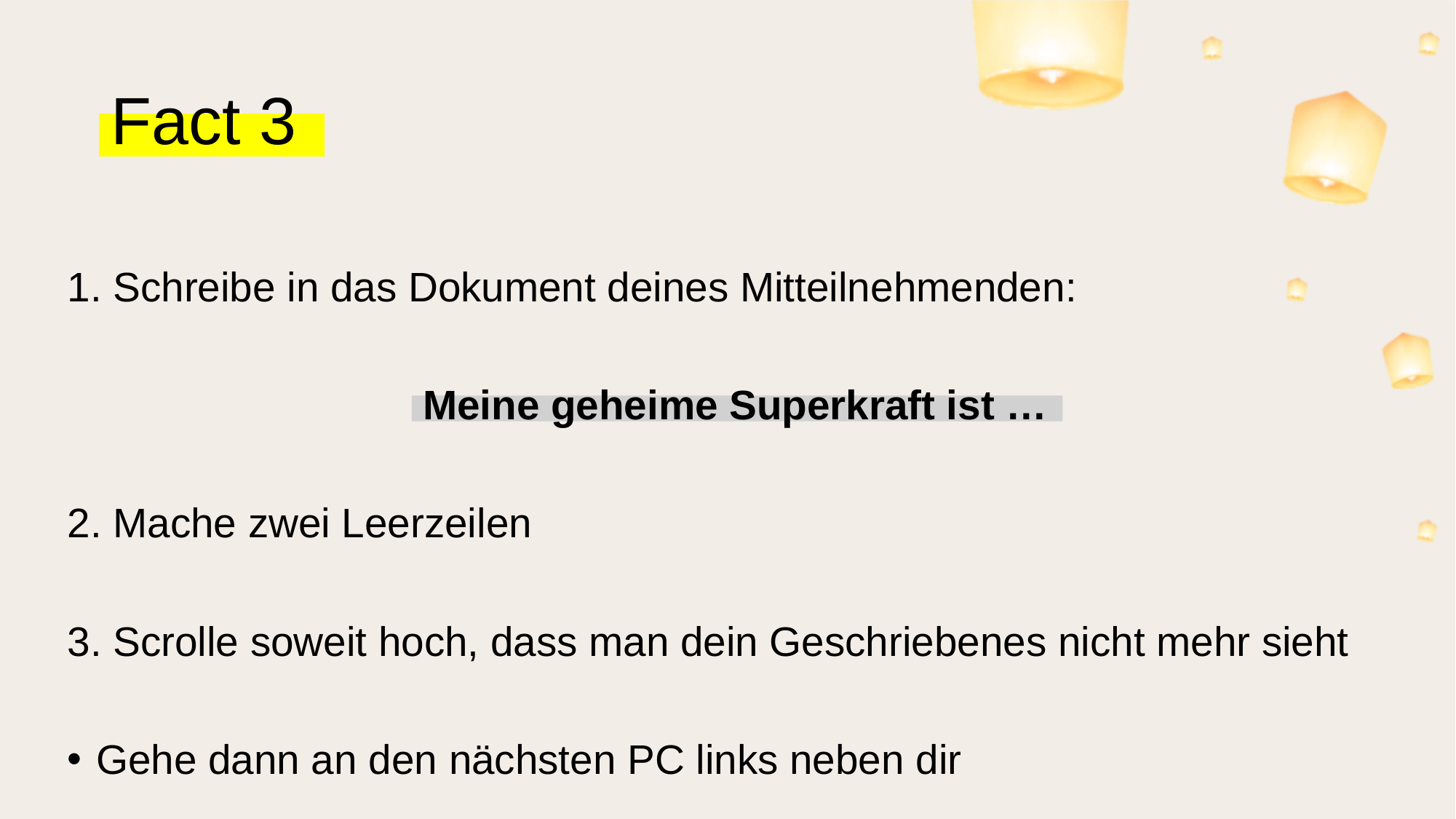

# Fact 3

1. Schreibe in das Dokument deines Mitteilnehmenden:

Meine geheime Superkraft ist …

2. Mache zwei Leerzeilen

3. Scrolle soweit hoch, dass man dein Geschriebenes nicht mehr sieht

Gehe dann an den nächsten PC links neben dir